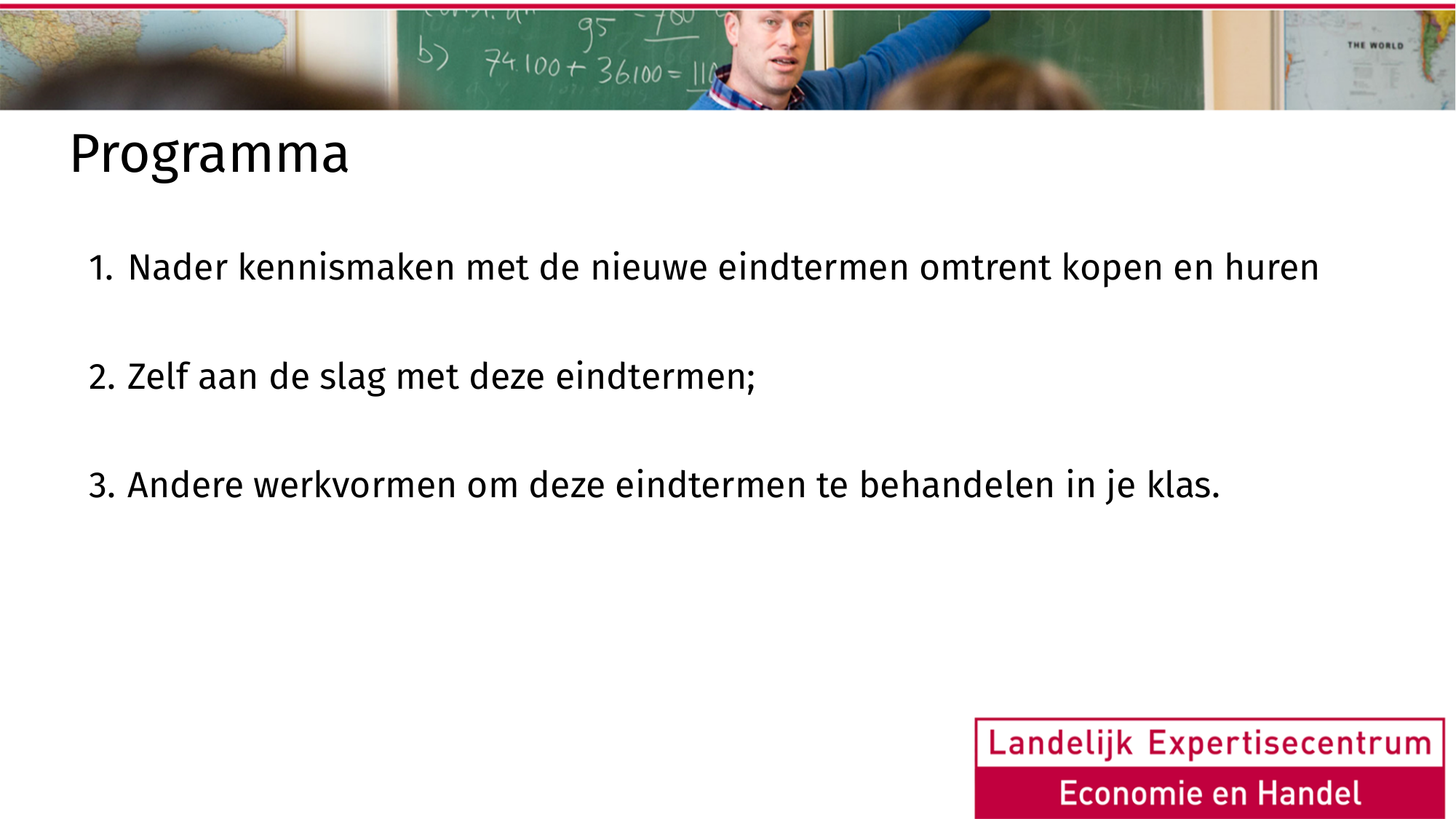

Programma
Nader kennismaken met de nieuwe eindtermen omtrent kopen en huren

Zelf aan de slag met deze eindtermen;

Andere werkvormen om deze eindtermen te behandelen in je klas.